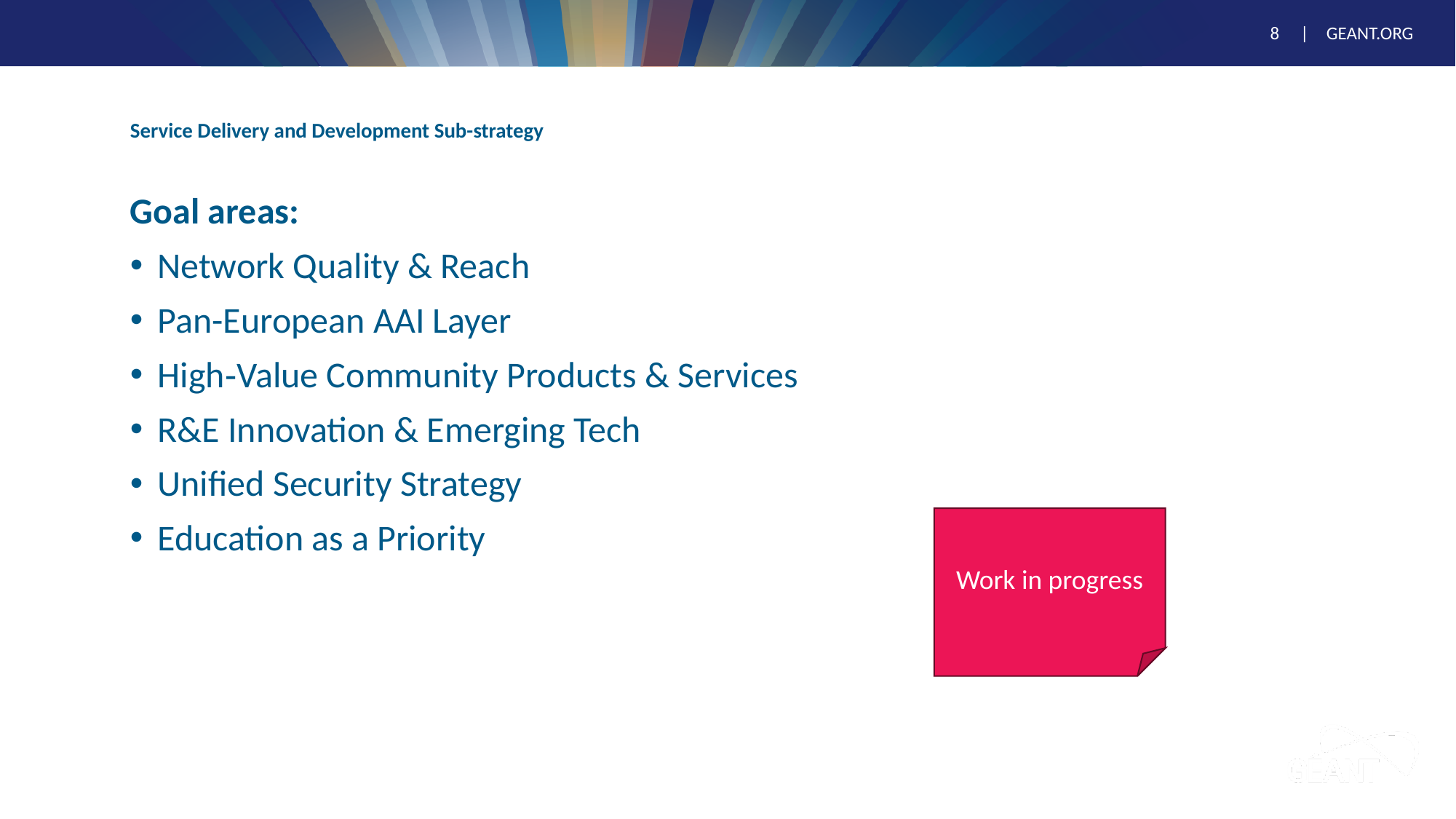

# Service Delivery and Development Sub-strategy
Goal areas:
Network Quality & Reach
Pan-European AAI Layer
High‑Value Community Products & Services
R&E Innovation & Emerging Tech
Unified Security Strategy
Education as a Priority
Work in progress